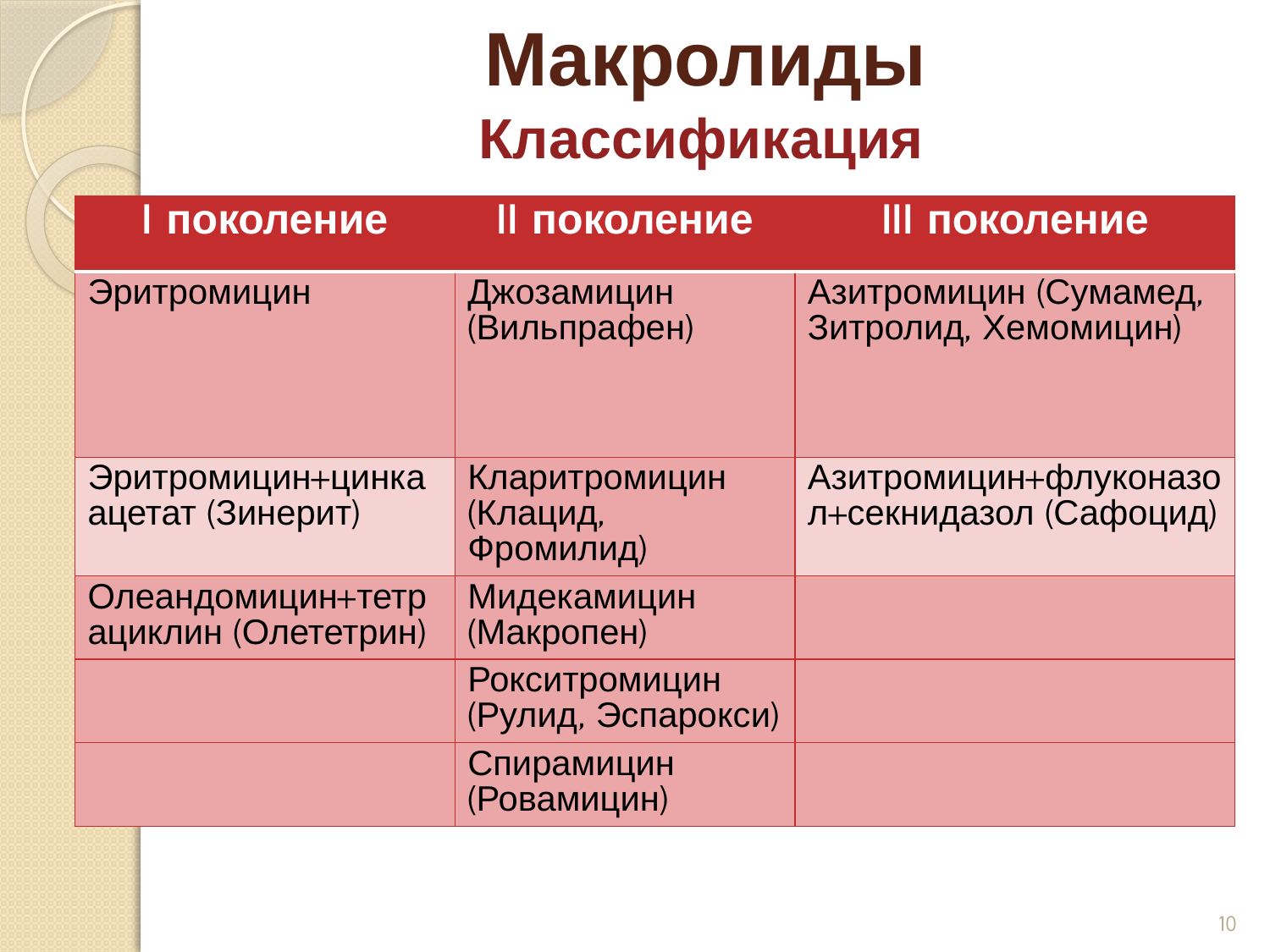

# Макролиды
Классификация
| I поколение | II поколение | III поколение |
| --- | --- | --- |
| Эритромицин | Джозамицин (Вильпрафен) | Азитромицин (Сумамед, Зитролид, Хемомицин) |
| Эритромицин+цинка ацетат (Зинерит) | Кларитромицин (Клацид, Фромилид) | Азитромицин+флуконазол+секнидазол (Сафоцид) |
| Олеандомицин+тетрациклин (Олететрин) | Мидекамицин (Макропен) |  |
|  | Рокситромицин (Рулид, Эспарокси) |  |
|  | Спирамицин (Ровамицин) |  |
10